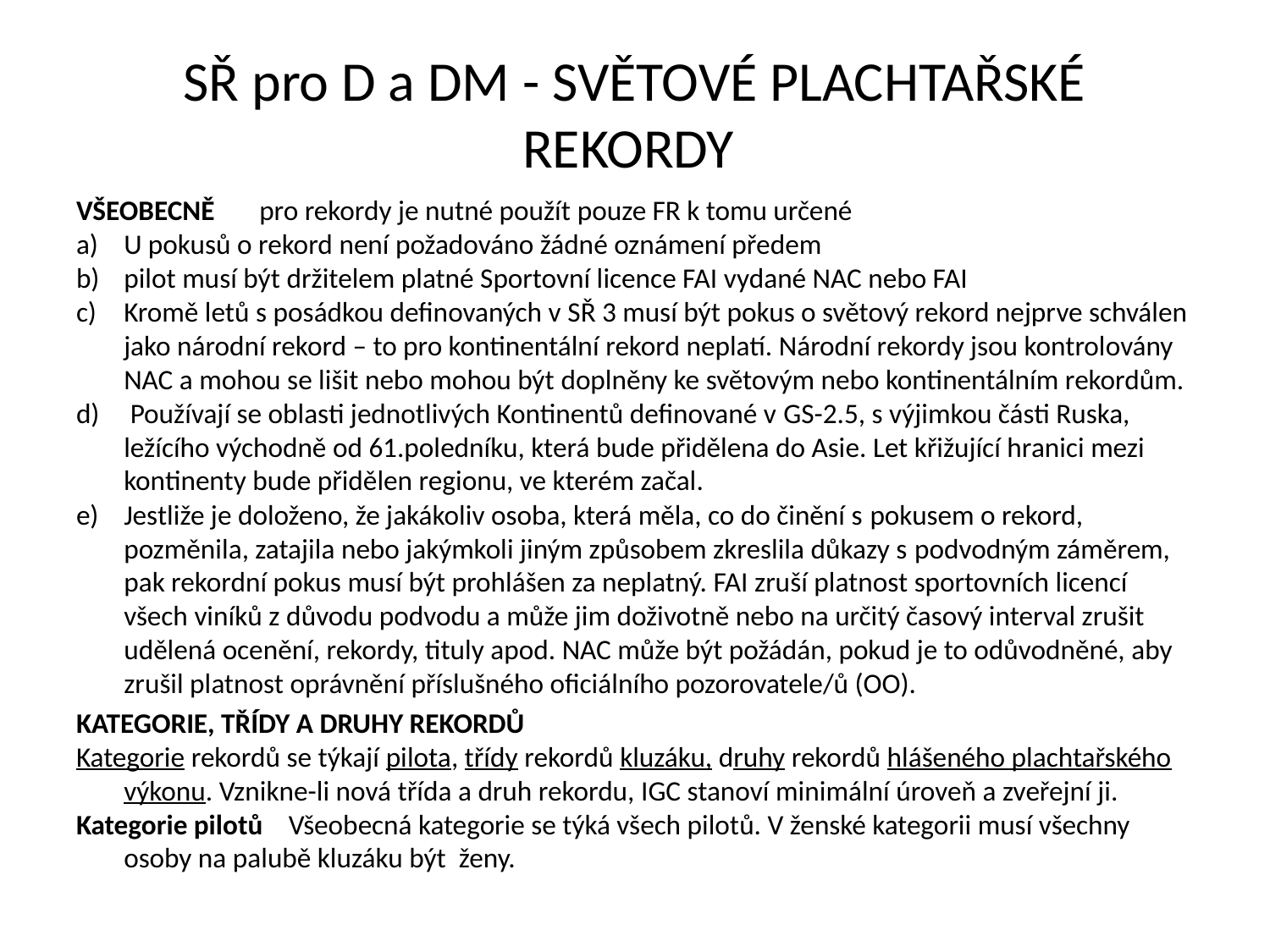

# SŘ pro D a DM - SVĚTOVÉ PLACHTAŘSKÉ REKORDY
VŠEOBECNĚ       pro rekordy je nutné použít pouze FR k tomu určené
U pokusů o rekord není požadováno žádné oznámení předem
pilot musí být držitelem platné Sportovní licence FAI vydané NAC nebo FAI
Kromě letů s posádkou definovaných v SŘ 3 musí být pokus o světový rekord nejprve schválen jako národní rekord – to pro kontinentální rekord neplatí. Národní rekordy jsou kontrolovány NAC a mohou se lišit nebo mohou být doplněny ke světovým nebo kontinentálním rekordům.
 Používají se oblasti jednotlivých Kontinentů definované v GS-2.5, s výjimkou části Ruska, ležícího východně od 61.poledníku, která bude přidělena do Asie. Let křižující hranici mezi kontinenty bude přidělen regionu, ve kterém začal.
Jestliže je doloženo, že jakákoliv osoba, která měla, co do činění s pokusem o rekord, pozměnila, zatajila nebo jakýmkoli jiným způsobem zkreslila důkazy s podvodným záměrem, pak rekordní pokus musí být prohlášen za neplatný. FAI zruší platnost sportovních licencí všech viníků z důvodu podvodu a může jim doživotně nebo na určitý časový interval zrušit udělená ocenění, rekordy, tituly apod. NAC může být požádán, pokud je to odůvodněné, aby zrušil platnost oprávnění příslušného oficiálního pozorovatele/ů (OO).
KATEGORIE, TŘÍDY A DRUHY REKORDŮ
Kategorie rekordů se týkají pilota, třídy rekordů kluzáku, druhy rekordů hlášeného plachtařského výkonu. Vznikne-li nová třída a druh rekordu, IGC stanoví minimální úroveň a zveřejní ji.
Kategorie pilotů    Všeobecná kategorie se týká všech pilotů. V ženské kategorii musí všechny osoby na palubě kluzáku být  ženy.